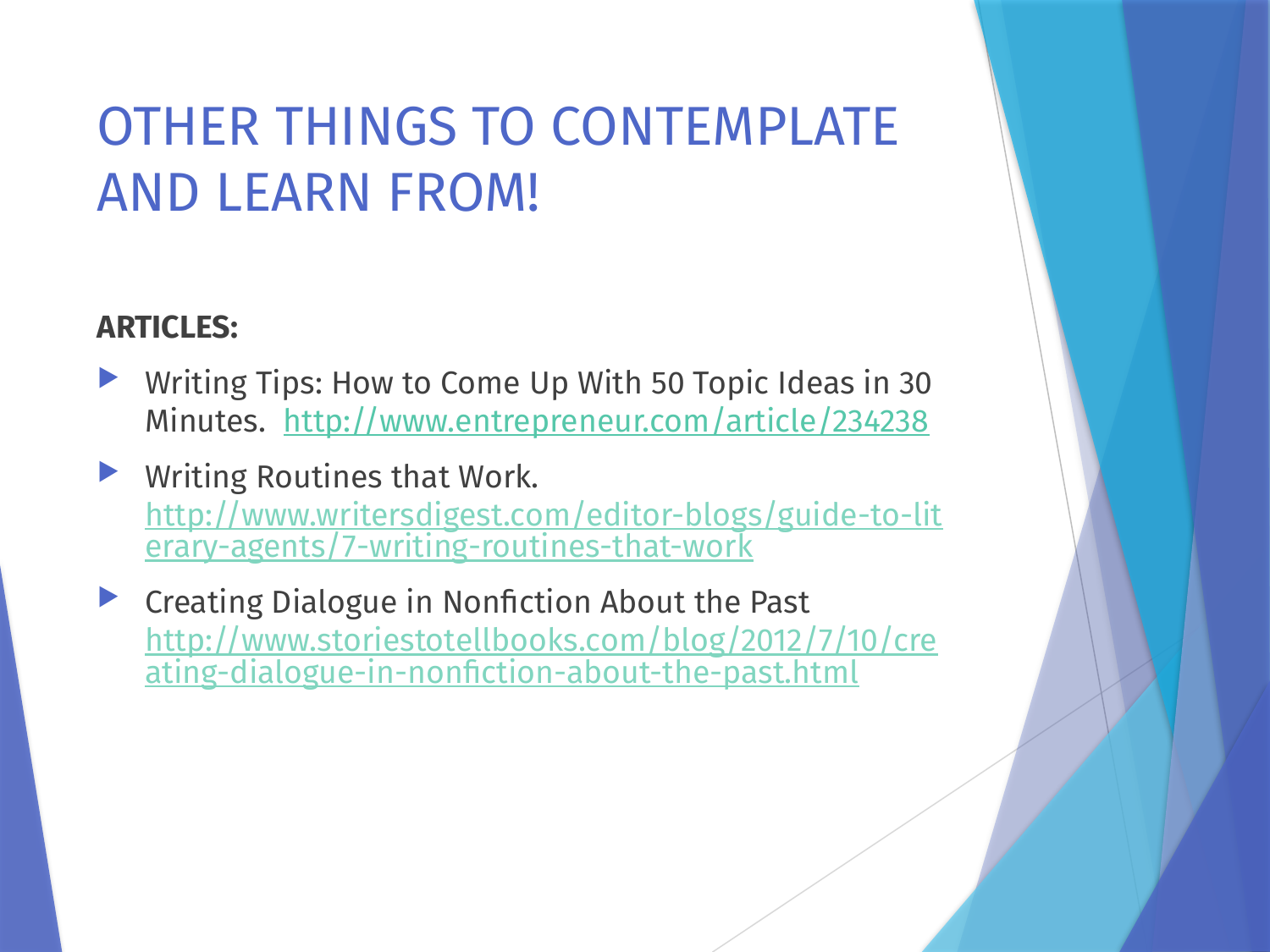

# OTHER THINGS TO CONTEMPLATE AND LEARN FROM!
ARTICLES:
Writing Tips: How to Come Up With 50 Topic Ideas in 30 Minutes.  http://www.entrepreneur.com/article/234238
Writing Routines that Work.  http://www.writersdigest.com/editor-blogs/guide-to-literary-agents/7-writing-routines-that-work
Creating Dialogue in Nonfiction About the Past  http://www.storiestotellbooks.com/blog/2012/7/10/creating-dialogue-in-nonfiction-about-the-past.html